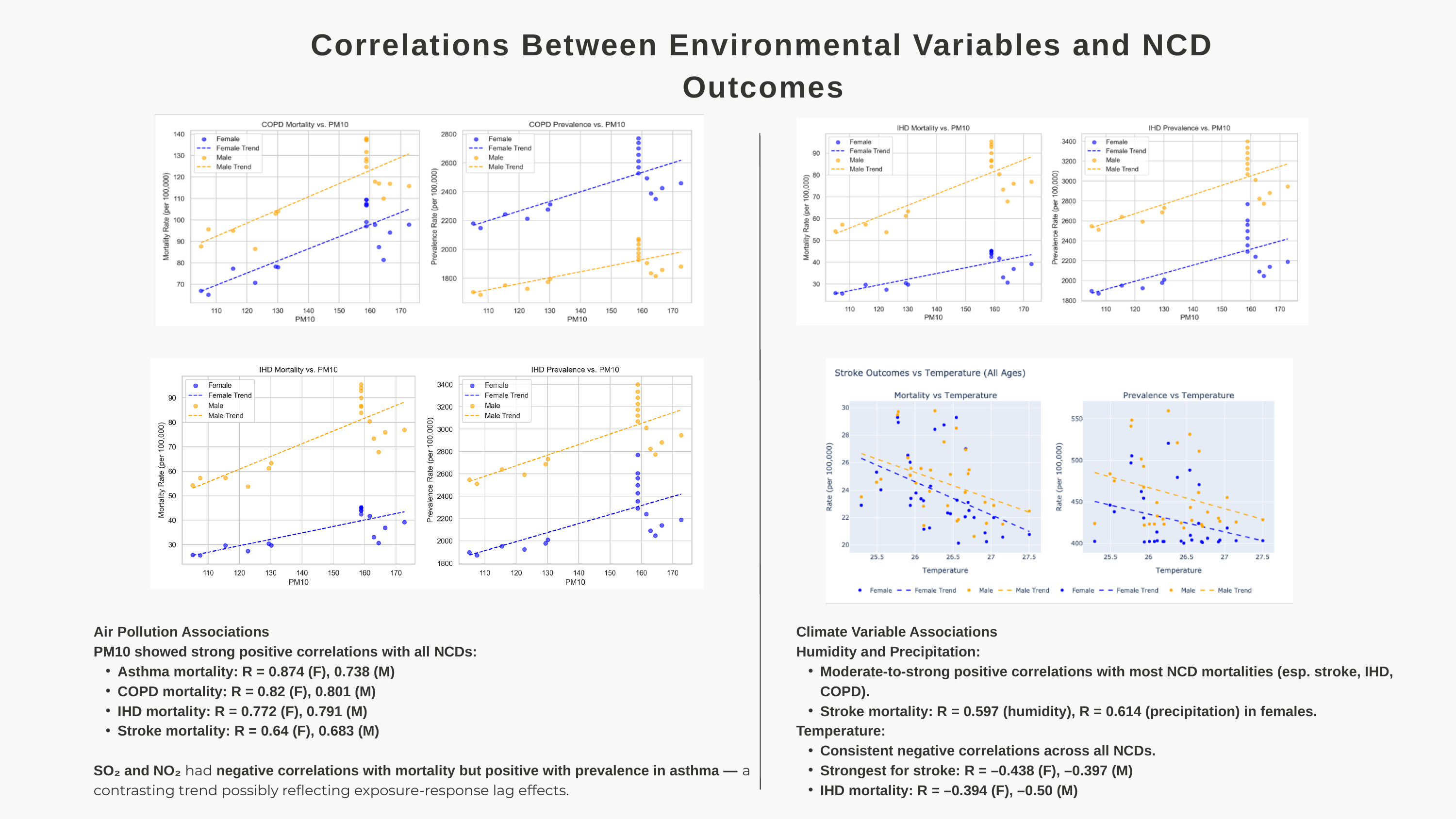

Correlations Between Environmental Variables and NCD Outcomes

Air Pollution Associations
PM10 showed strong positive correlations with all NCDs:
Asthma mortality: R = 0.874 (F), 0.738 (M)
COPD mortality: R = 0.82 (F), 0.801 (M)
IHD mortality: R = 0.772 (F), 0.791 (M)
Stroke mortality: R = 0.64 (F), 0.683 (M)

SO₂ and NO₂ had negative correlations with mortality but positive with prevalence in asthma — a contrasting trend possibly reflecting exposure-response lag effects.
Climate Variable Associations
Humidity and Precipitation:
Moderate-to-strong positive correlations with most NCD mortalities (esp. stroke, IHD, COPD).
Stroke mortality: R = 0.597 (humidity), R = 0.614 (precipitation) in females.
Temperature:
Consistent negative correlations across all NCDs.
Strongest for stroke: R = –0.438 (F), –0.397 (M)
IHD mortality: R = –0.394 (F), –0.50 (M)